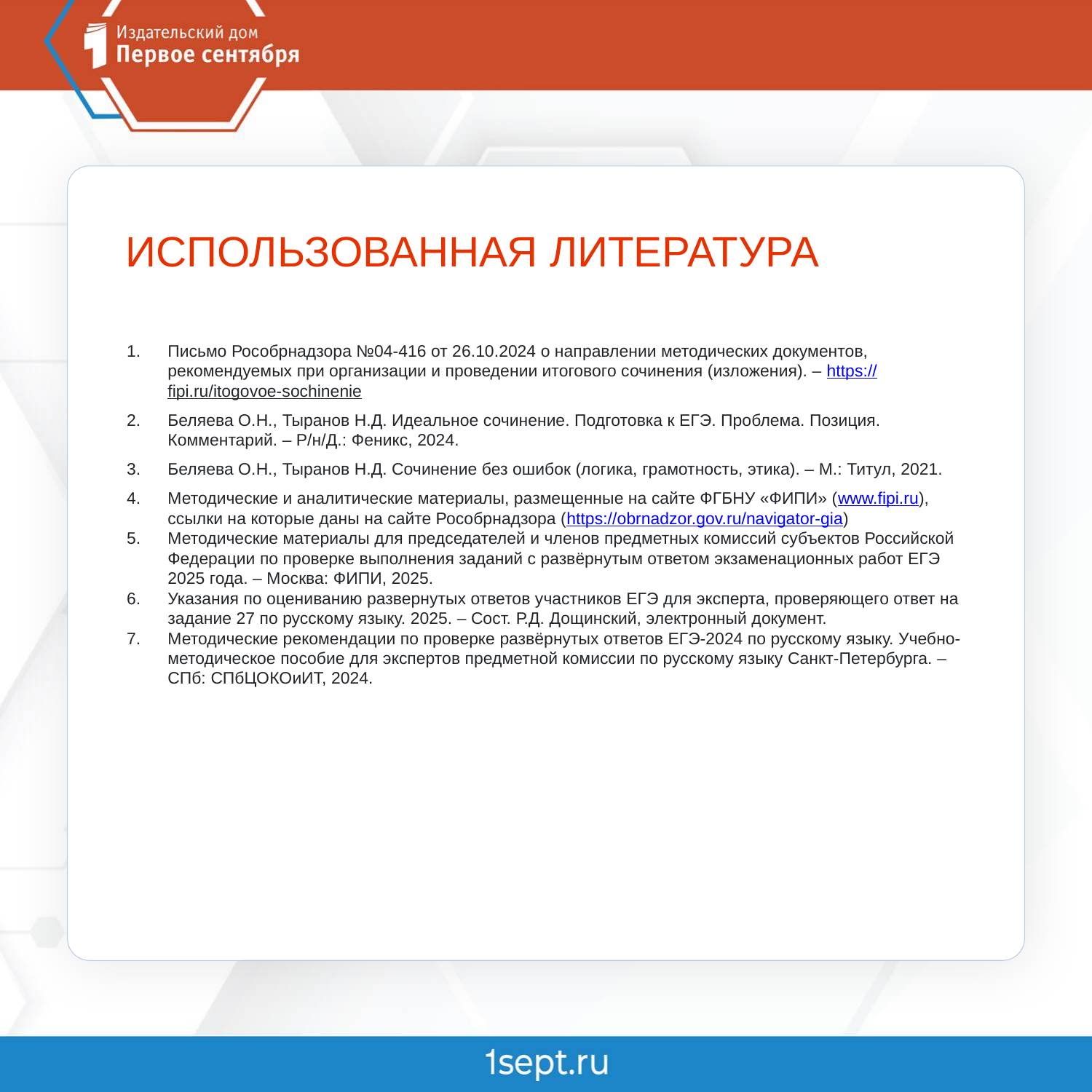

ИСПОЛЬЗОВАННАЯ ЛИТЕРАТУРА

Письмо Рособрнадзора №04-416 от 26.10.2024 о направлении методических документов, рекомендуемых при организации и проведении итогового сочинения (изложения). – https://fipi.ru/itogovoe-sochinenie
Беляева О.Н., Тыранов Н.Д. Идеальное сочинение. Подготовка к ЕГЭ. Проблема. Позиция. Комментарий. – Р/н/Д.: Феникс, 2024.
Беляева О.Н., Тыранов Н.Д. Сочинение без ошибок (логика, грамотность, этика). – М.: Титул, 2021.
Методические и аналитические материалы, размещенные на сайте ФГБНУ «ФИПИ» (www.fipi.ru), ссылки на которые даны на сайте Рособрнадзора (https://obrnadzor.gov.ru/navigator-gia)
Методические материалы для председателей и членов предметных комиссий субъектов Российской Федерации по проверке выполнения заданий с развёрнутым ответом экзаменационных работ ЕГЭ 2025 года. – Москва: ФИПИ, 2025.
Указания по оцениванию развернутых ответов участников ЕГЭ для эксперта, проверяющего ответ на задание 27 по русскому языку. 2025. – Сост. Р.Д. Дощинский, электронный документ.
Методические рекомендации по проверке развёрнутых ответов ЕГЭ-2024 по русскому языку. Учебно-методическое пособие для экспертов предметной комиссии по русскому языку Санкт-Петербурга. – СПб: СПбЦОКОиИТ, 2024.